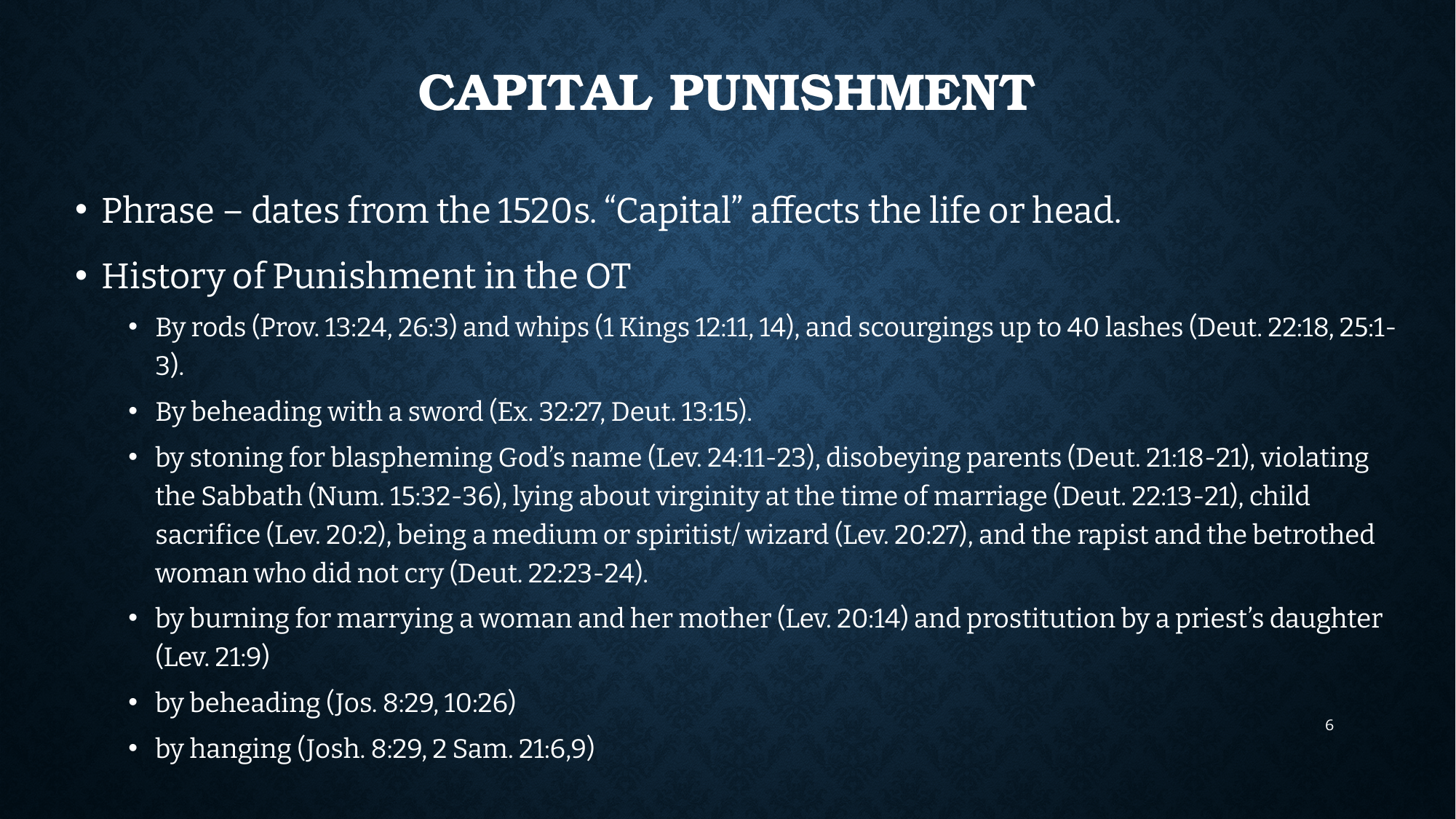

# Capital Punishment
Phrase – dates from the 1520s. “Capital” affects the life or head.
History of Punishment in the OT
By rods (Prov. 13:24, 26:3) and whips (1 Kings 12:11, 14), and scourgings up to 40 lashes (Deut. 22:18, 25:1-3).
By beheading with a sword (Ex. 32:27, Deut. 13:15).
by stoning for blaspheming God’s name (Lev. 24:11-23), disobeying parents (Deut. 21:18-21), violating the Sabbath (Num. 15:32-36), lying about virginity at the time of marriage (Deut. 22:13-21), child sacrifice (Lev. 20:2), being a medium or spiritist/ wizard (Lev. 20:27), and the rapist and the betrothed woman who did not cry (Deut. 22:23-24).
by burning for marrying a woman and her mother (Lev. 20:14) and prostitution by a priest’s daughter (Lev. 21:9)
by beheading (Jos. 8:29, 10:26)
by hanging (Josh. 8:29, 2 Sam. 21:6,9)

6